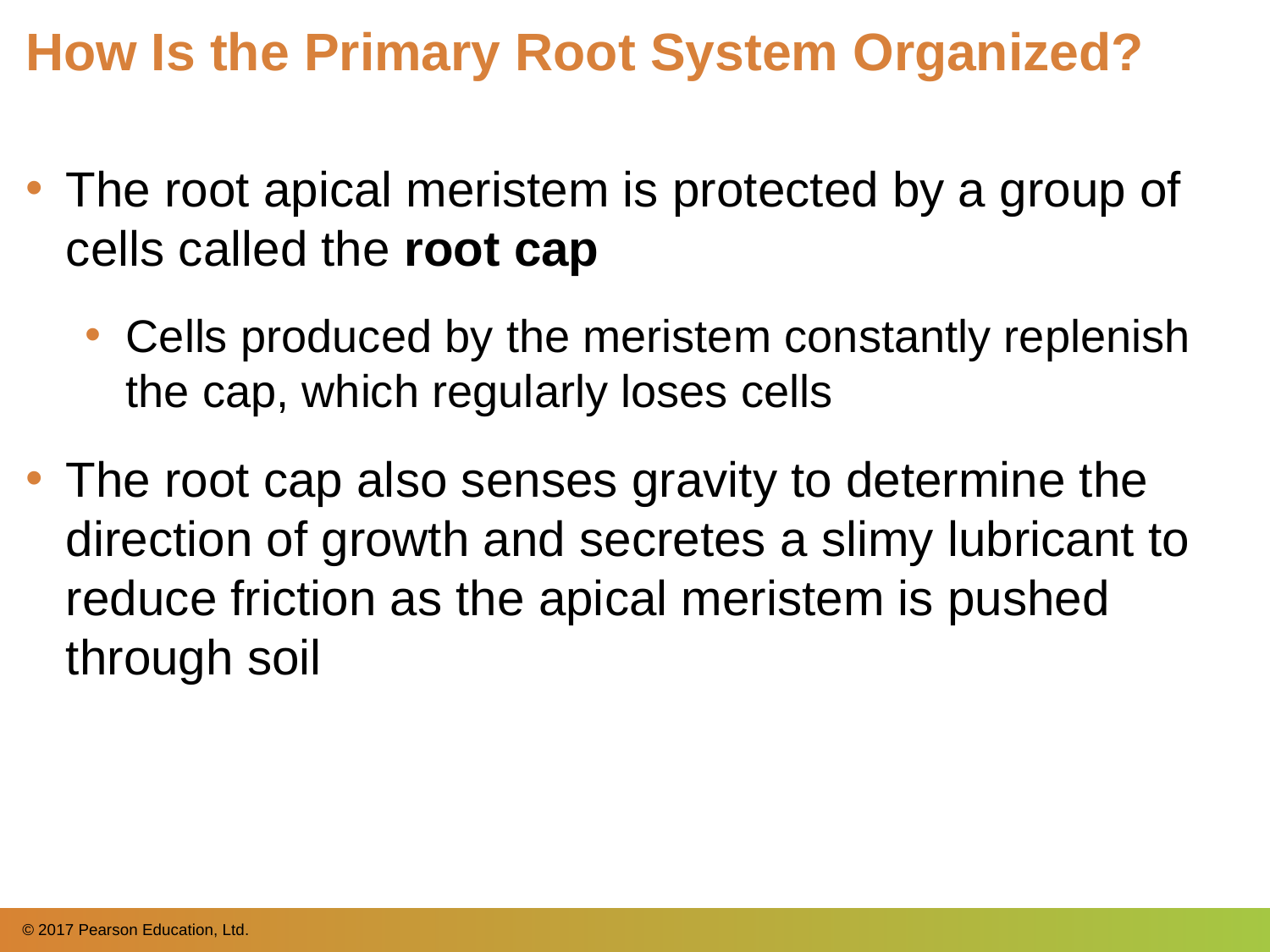

# How Is the Primary Root System Organized?
The root apical meristem is protected by a group of cells called the root cap
Cells produced by the meristem constantly replenish the cap, which regularly loses cells
The root cap also senses gravity to determine the direction of growth and secretes a slimy lubricant to reduce friction as the apical meristem is pushed through soil